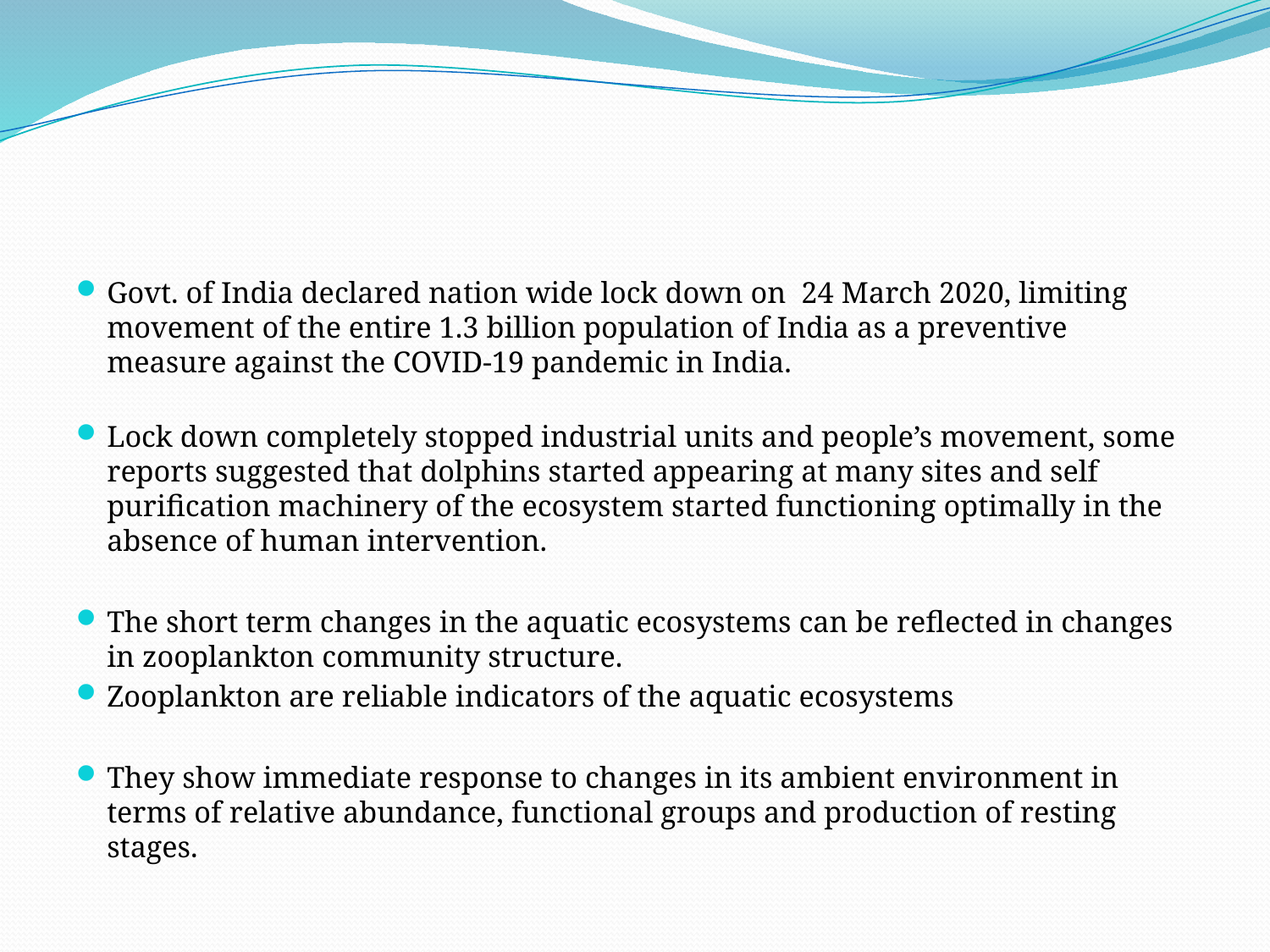

#
Govt. of India declared nation wide lock down on  24 March 2020, limiting movement of the entire 1.3 billion population of India as a preventive measure against the COVID-19 pandemic in India.

Lock down completely stopped industrial units and people’s movement, some reports suggested that dolphins started appearing at many sites and self purification machinery of the ecosystem started functioning optimally in the absence of human intervention.

The short term changes in the aquatic ecosystems can be reflected in changes in zooplankton community structure.
Zooplankton are reliable indicators of the aquatic ecosystems

They show immediate response to changes in its ambient environment in terms of relative abundance, functional groups and production of resting stages.